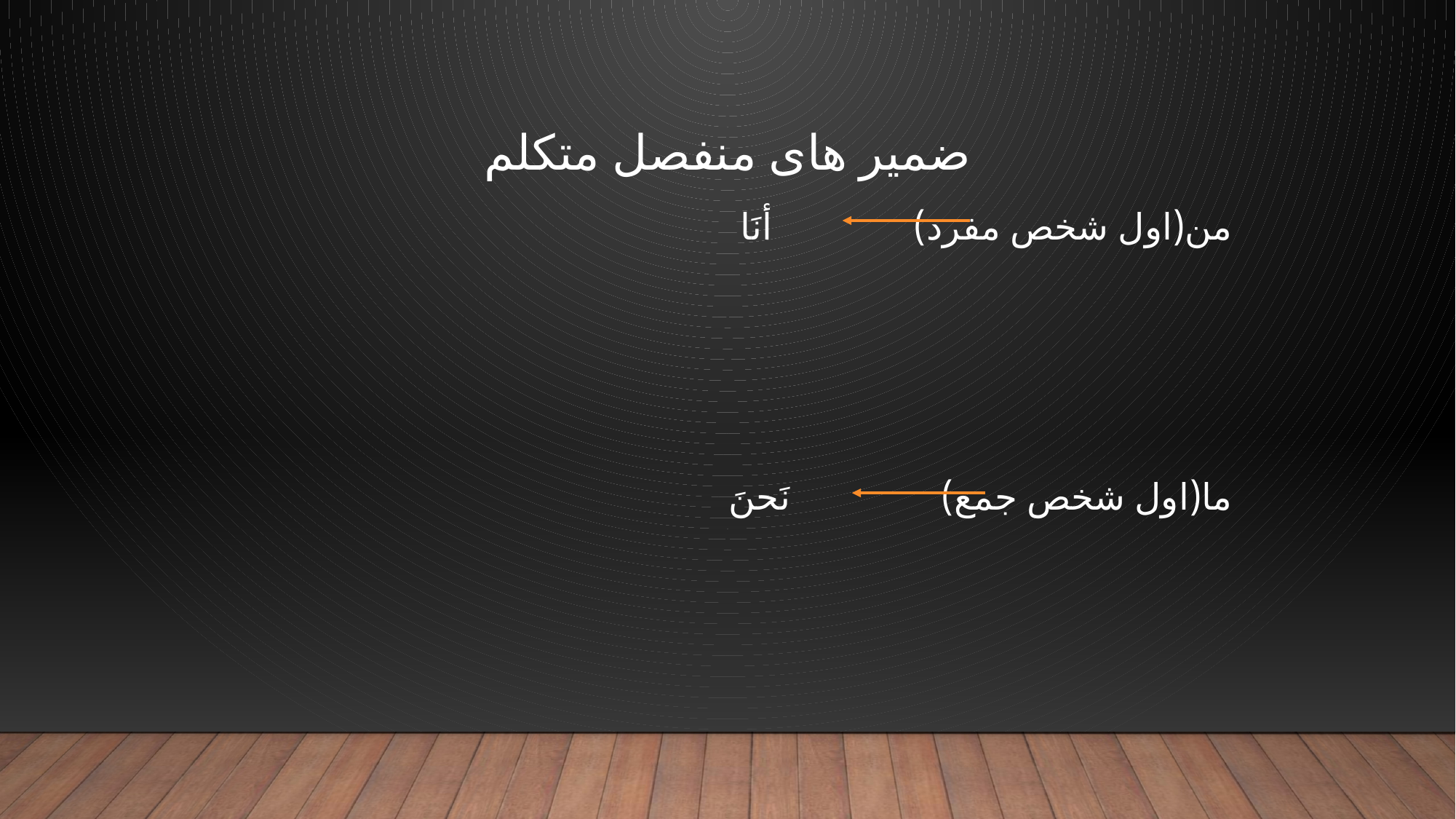

ضمیر های منفصل متکلم
من(اول شخص مفرد)               أنَا

ما(اول شخص جمع)                نَحنَ

#